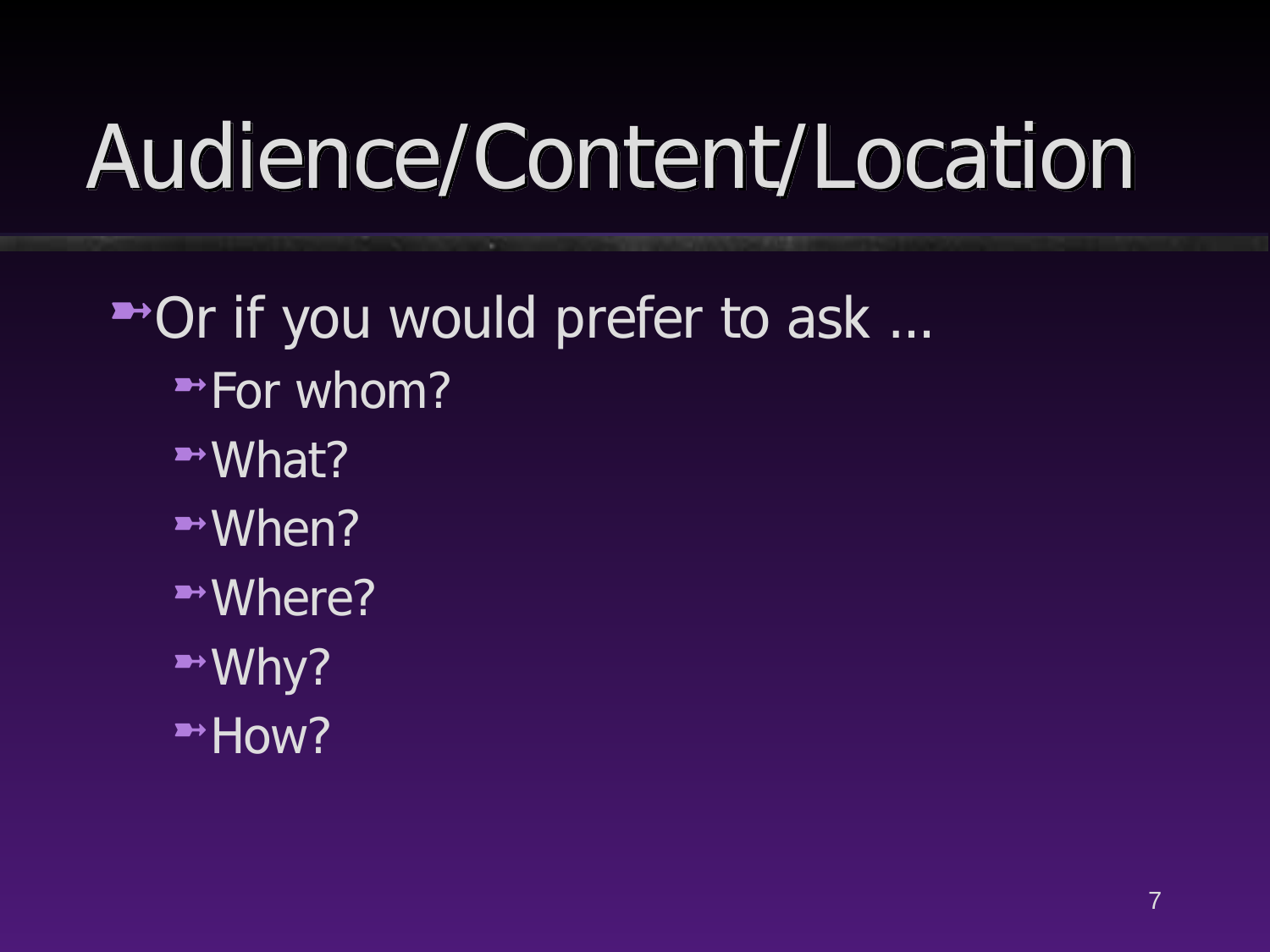

# Audience/Content/Location
Or if you would prefer to ask …
For whom?
What?
When?
Where?
Why?
How?
7